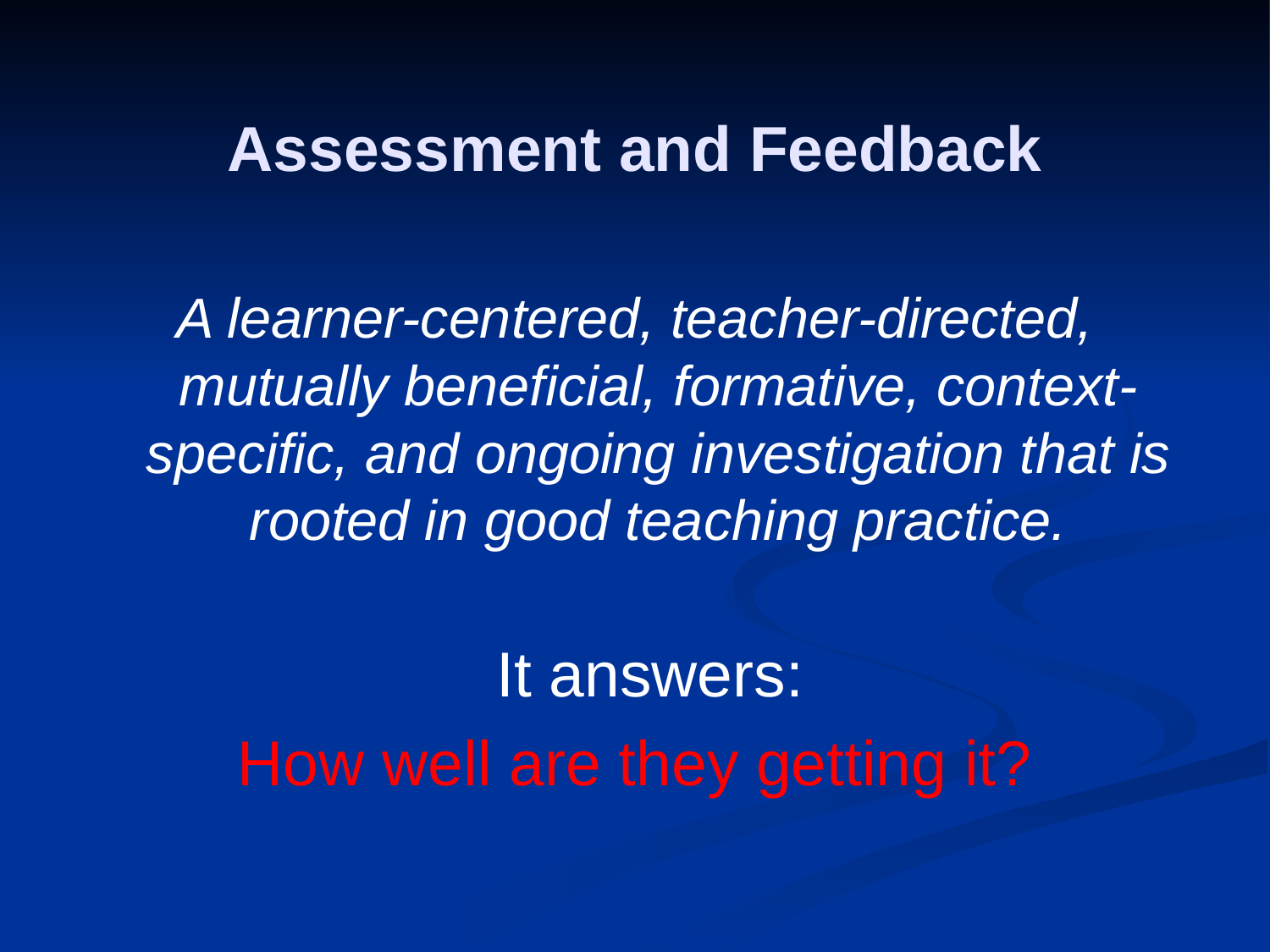

# Assessment and Feedback
A learner-centered, teacher-directed, mutually beneficial, formative, context-specific, and ongoing investigation that is rooted in good teaching practice.

	It answers:
How well are they getting it?